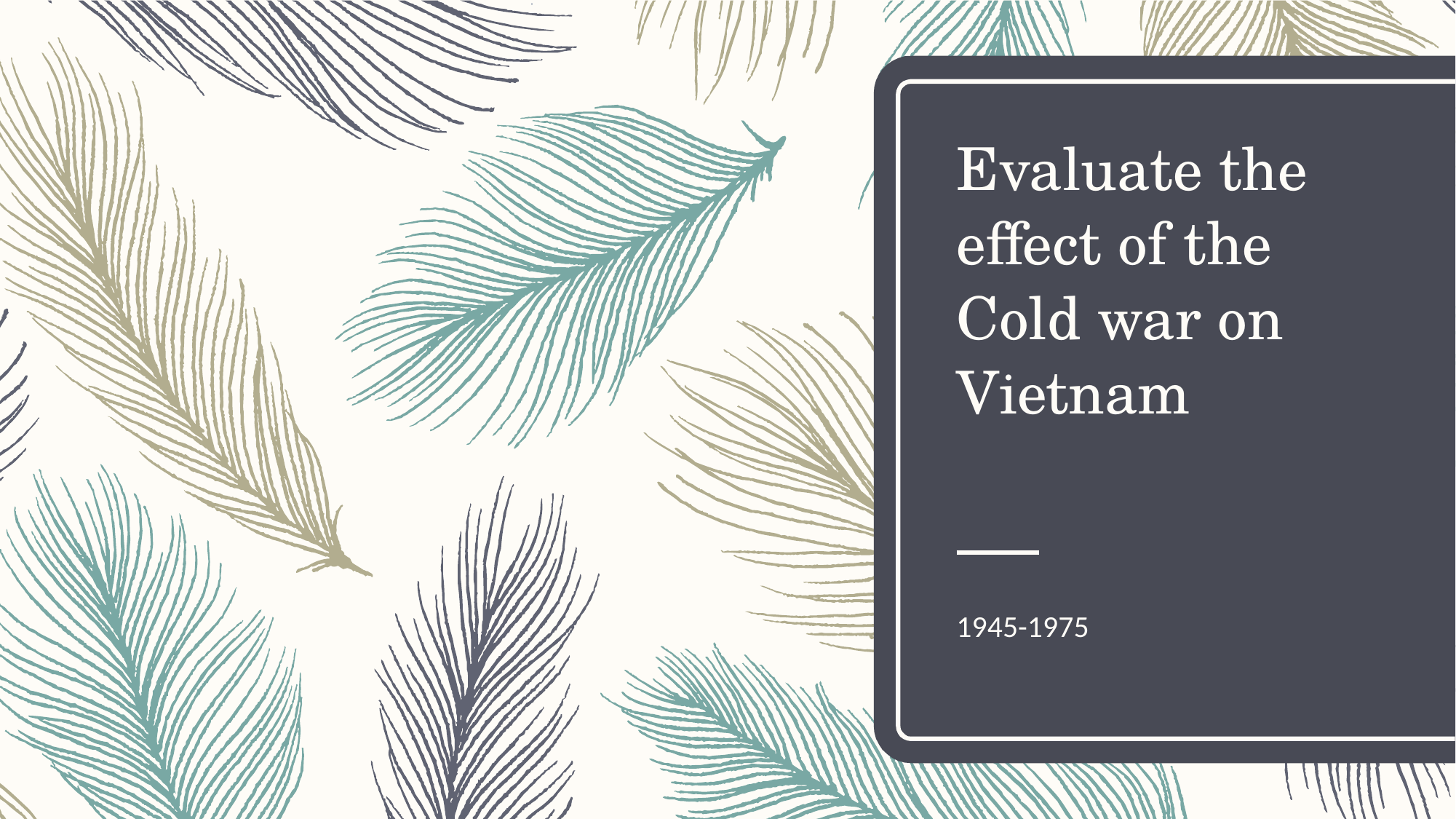

# Evaluate the effect of the Cold war on Vietnam
1945-1975